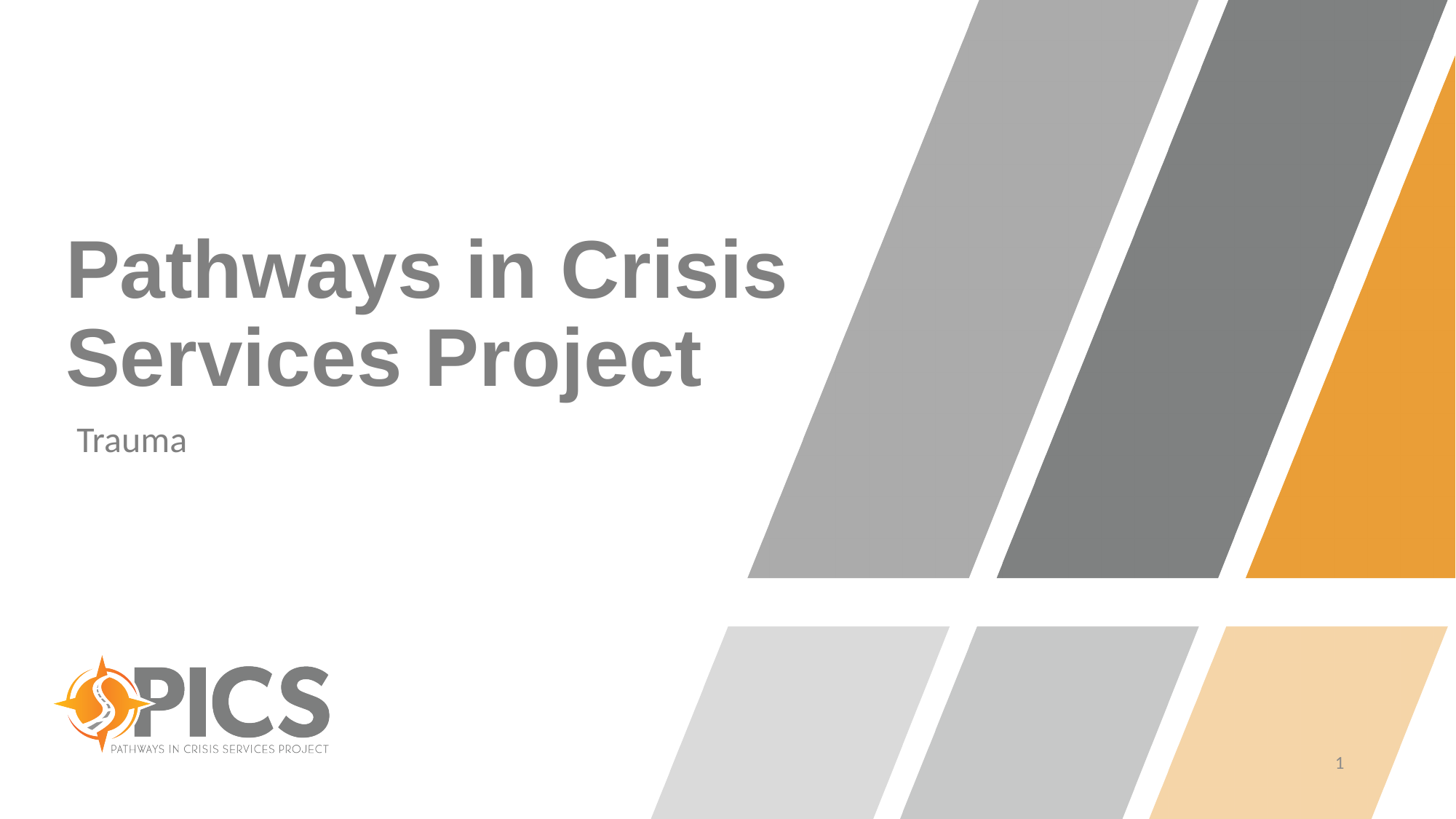

# Pathways in Crisis Services Project
Trauma
1